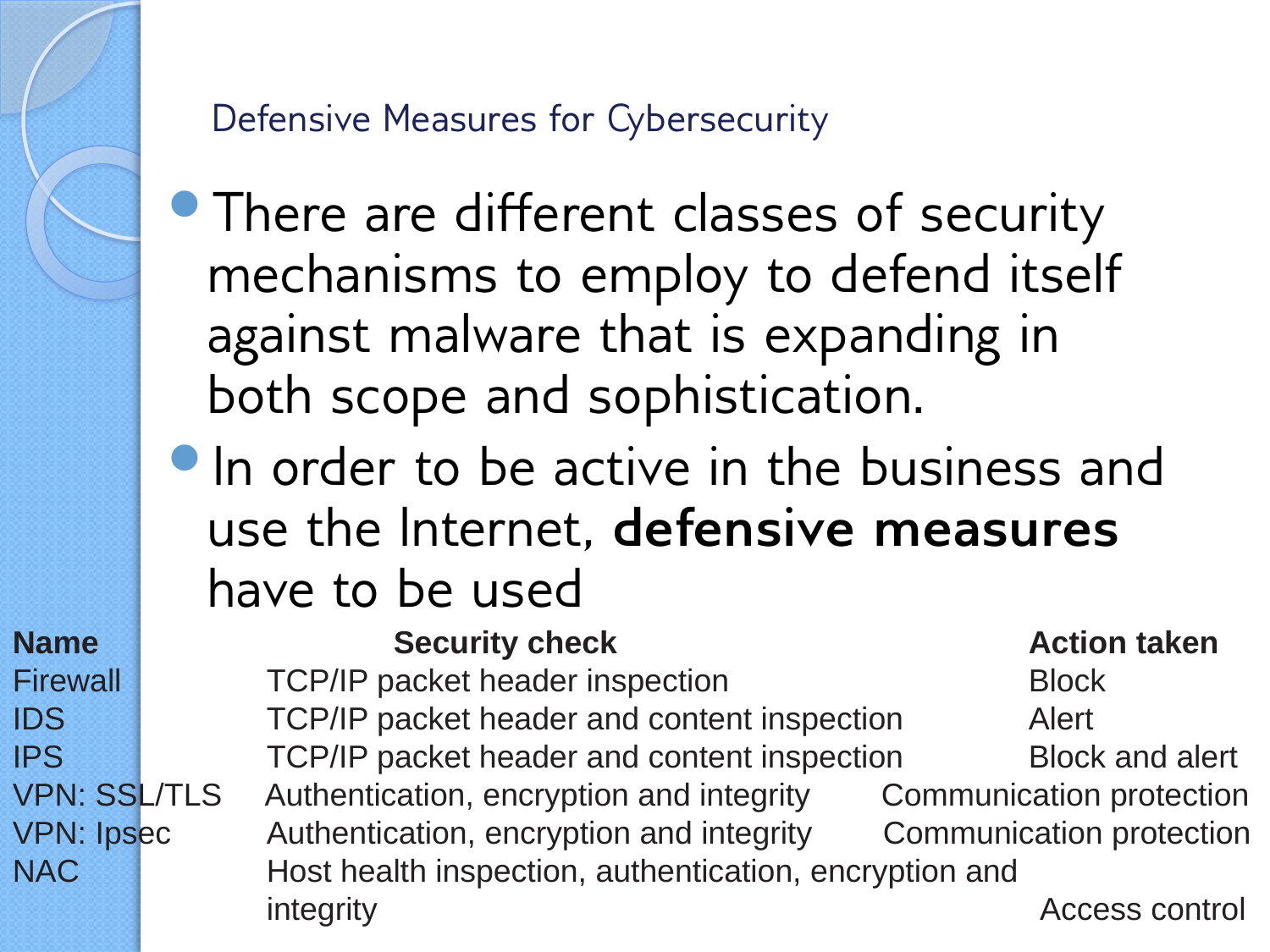

# Defensive Measures for Cybersecurity
There are different classes of security mechanisms to employ to defend itself against malware that is expanding in both scope and sophistication.
In order to be active in the business and use the Internet, defensive measures have to be used
Name 			Security check	 			Action taken
Firewall 		TCP/IP packet header inspection 			Block
IDS		TCP/IP packet header and content inspection 	Alert
IPS	 	TCP/IP packet header and content inspection 	Block and alert
VPN: SSL/TLS     Authentication, encryption and integrity        Communication protection
VPN: Ipsec	Authentication, encryption and integrity        Communication protection
NAC 		Host health inspection, authentication, encryption and
		integrity                                                                           Access control